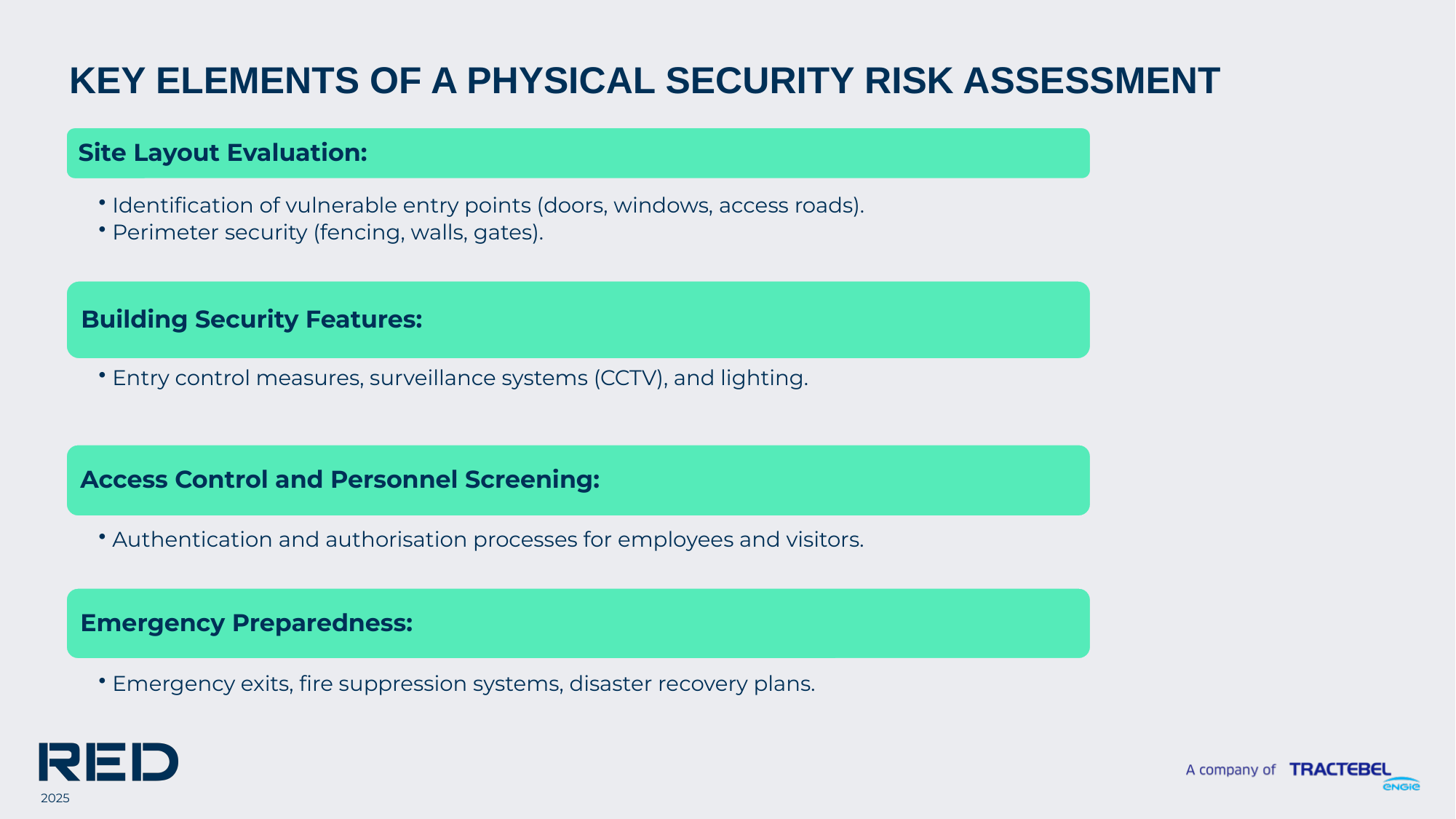

KEY ELEMENTS OF A PHYSICAL SECURITY RISK ASSESSMENT
Site Layout Evaluation:
Identification of vulnerable entry points (doors, windows, access roads).
Perimeter security (fencing, walls, gates).
Building Security Features:
Entry control measures, surveillance systems (CCTV), and lighting.
Access Control and Personnel Screening:
Authentication and authorisation processes for employees and visitors.
Emergency Preparedness:
Emergency exits, fire suppression systems, disaster recovery plans.